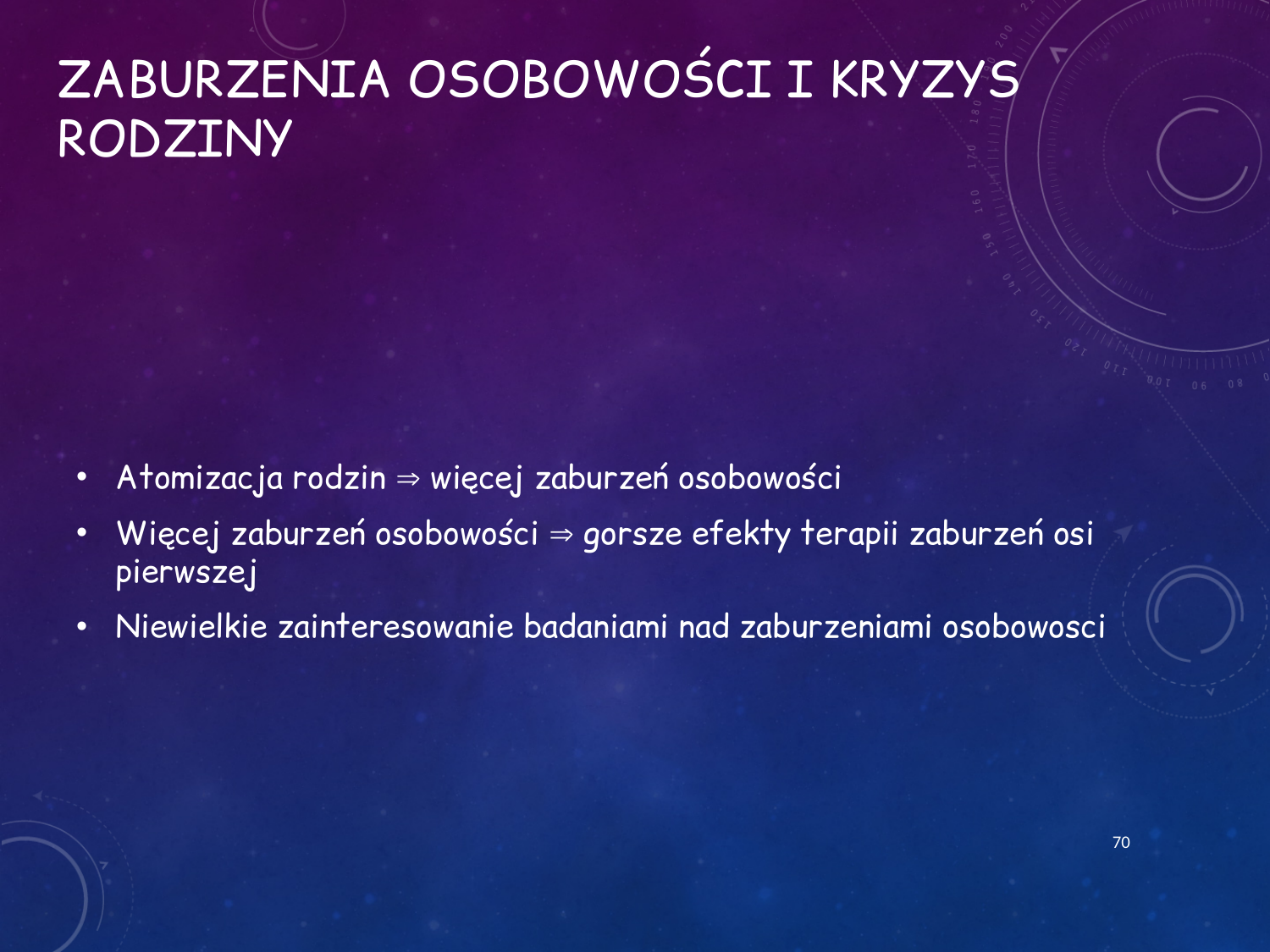

# Zaburzenia osobowości i kryzys rodziny
Atomizacja rodzin ⇒ więcej zaburzeń osobowości
Więcej zaburzeń osobowości ⇒ gorsze efekty terapii zaburzeń osi pierwszej
Niewielkie zainteresowanie badaniami nad zaburzeniami osobowosci
70